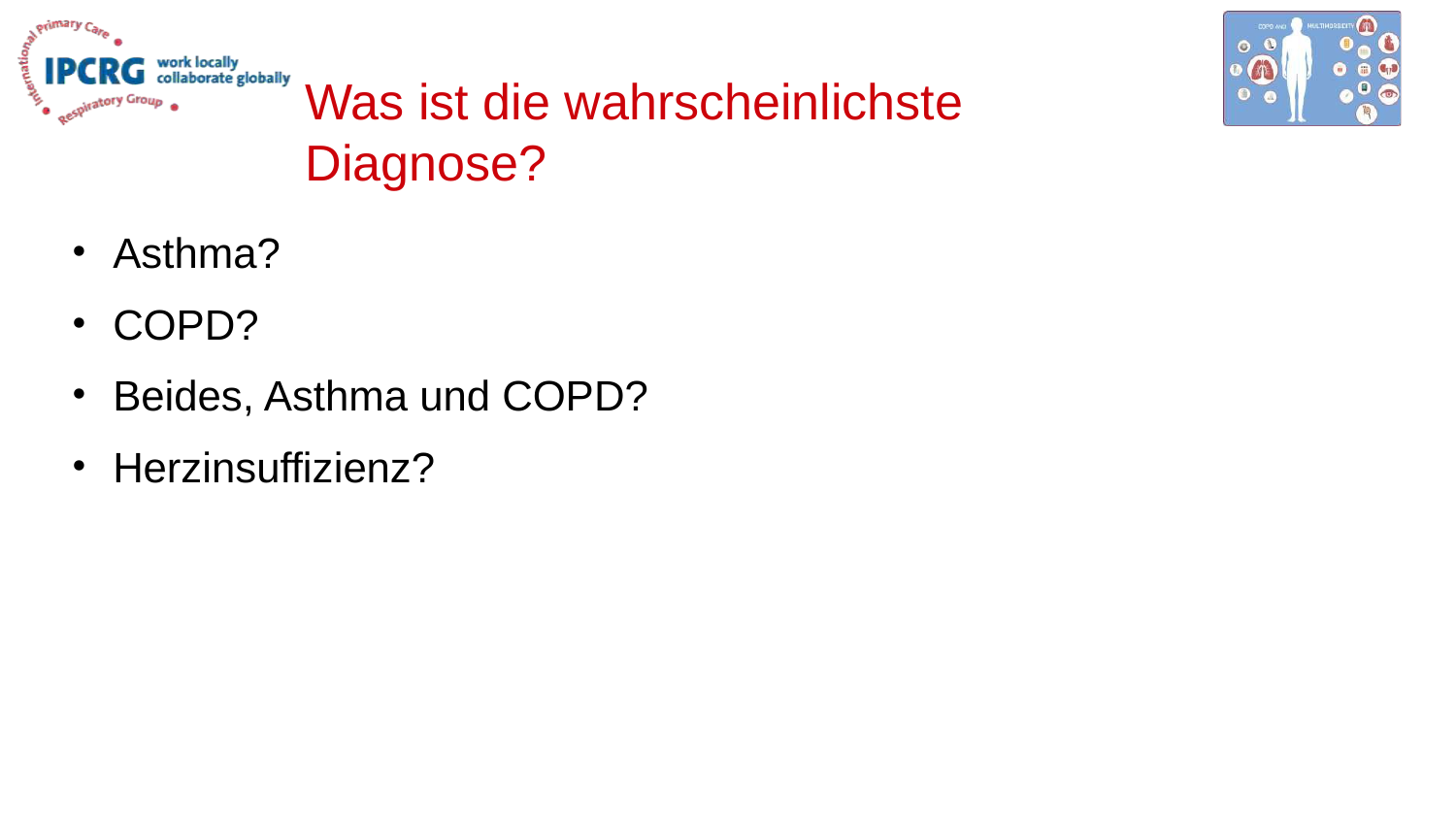

# Was ist die wahrscheinlichste Diagnose?
Asthma?
COPD?
Beides, Asthma und COPD?
Herzinsuffizienz?